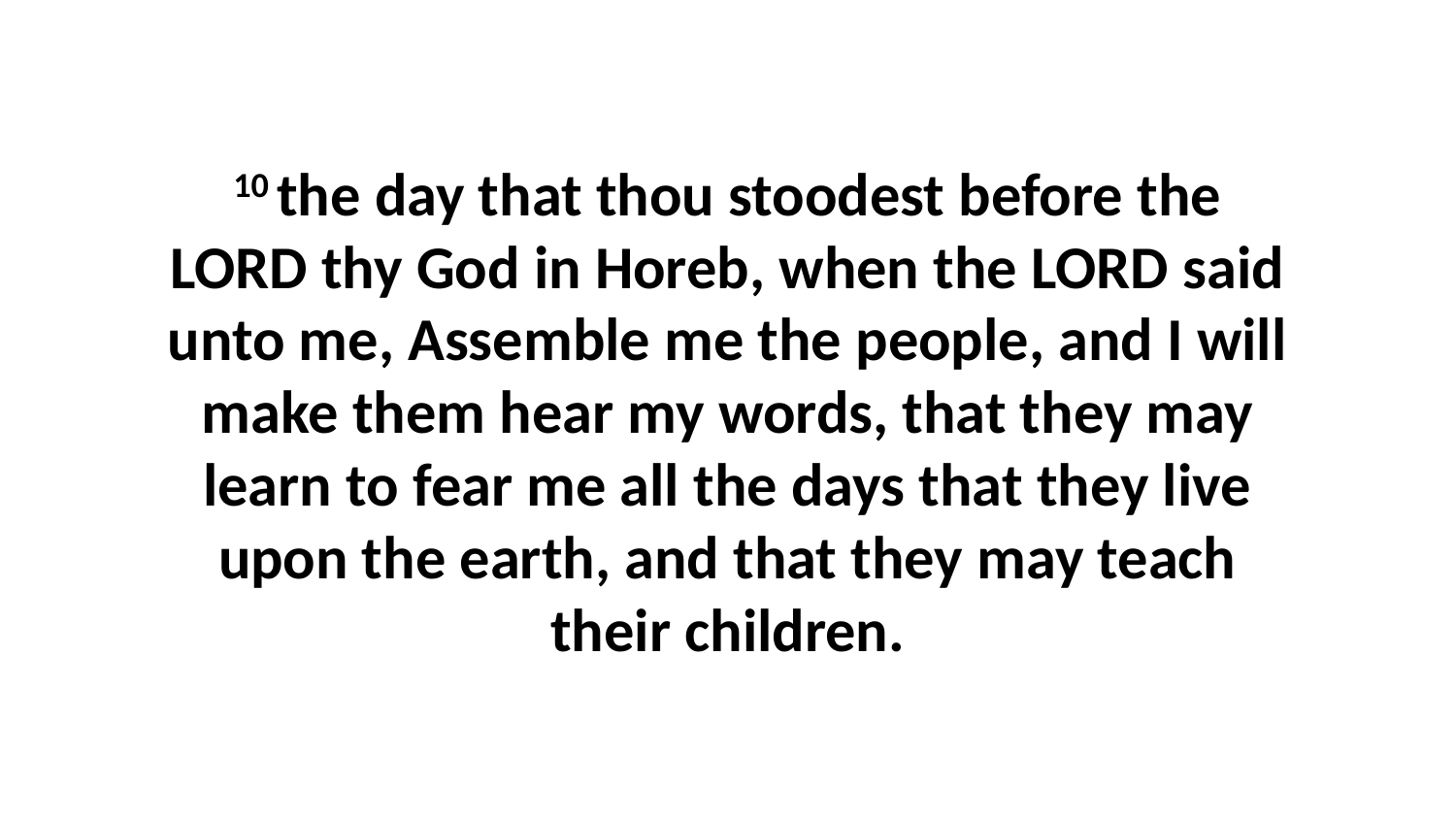

10 the day that thou stoodest before the LORD thy God in Horeb, when the LORD said unto me, Assemble me the people, and I will make them hear my words, that they may learn to fear me all the days that they live upon the earth, and that they may teach their children.